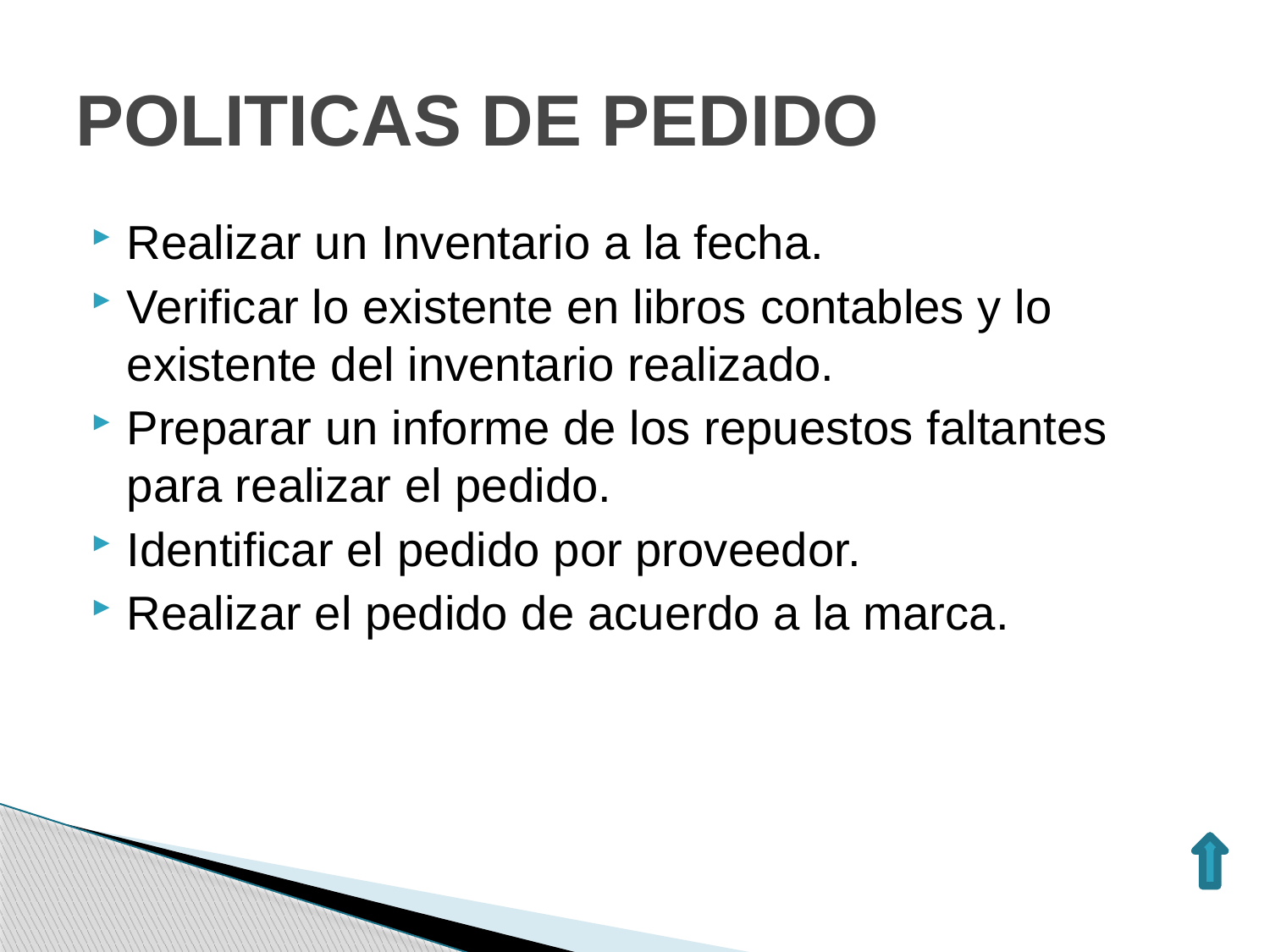

# POLITICAS DE PEDIDO
Realizar un Inventario a la fecha.
Verificar lo existente en libros contables y lo existente del inventario realizado.
Preparar un informe de los repuestos faltantes para realizar el pedido.
Identificar el pedido por proveedor.
Realizar el pedido de acuerdo a la marca.